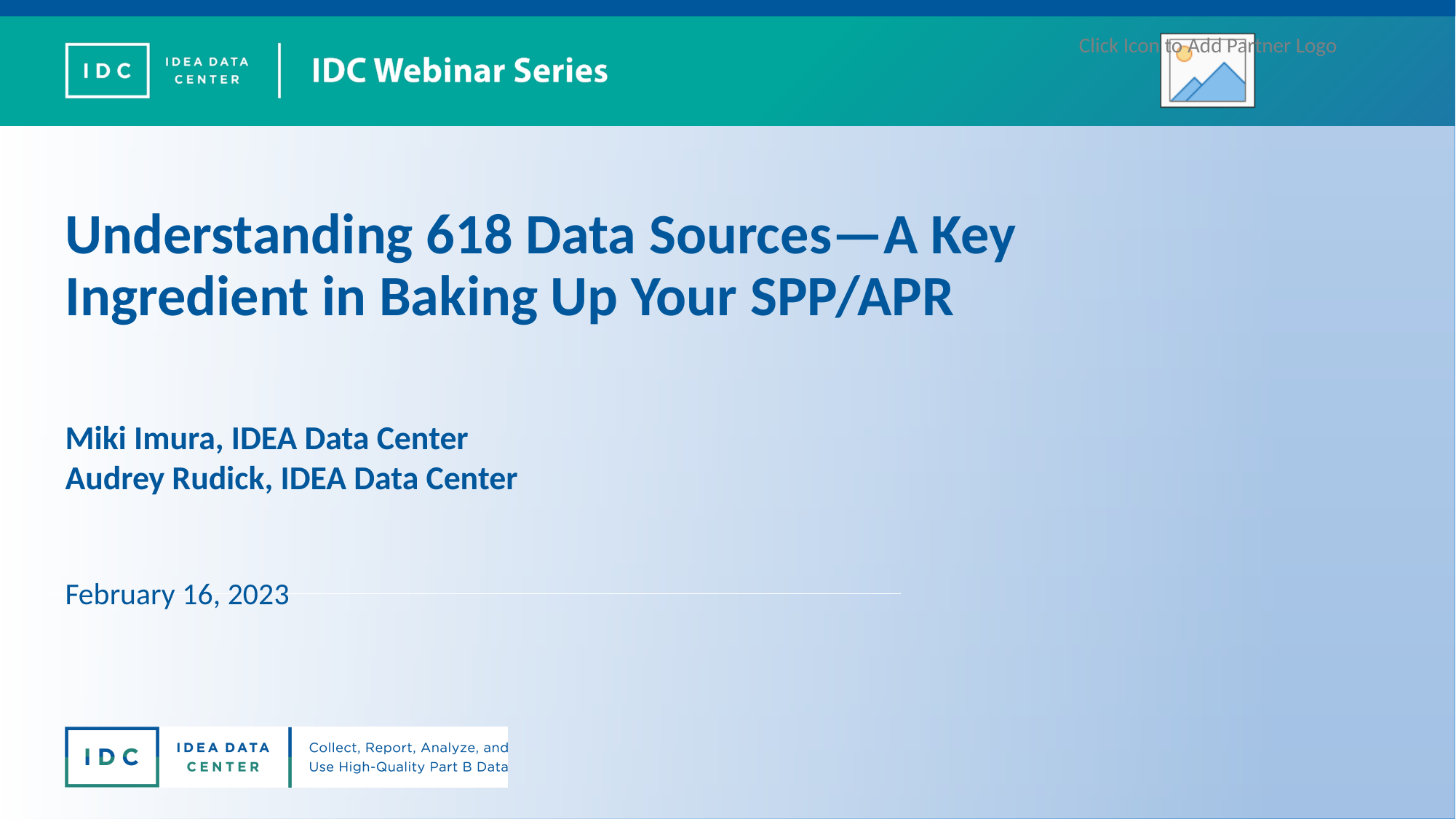

# Understanding 618 Data Sources—A Key Ingredient in Baking Up Your SPP/APR

Miki Imura, IDEA Data Center
Audrey Rudick, IDEA Data Center
February 16, 2023